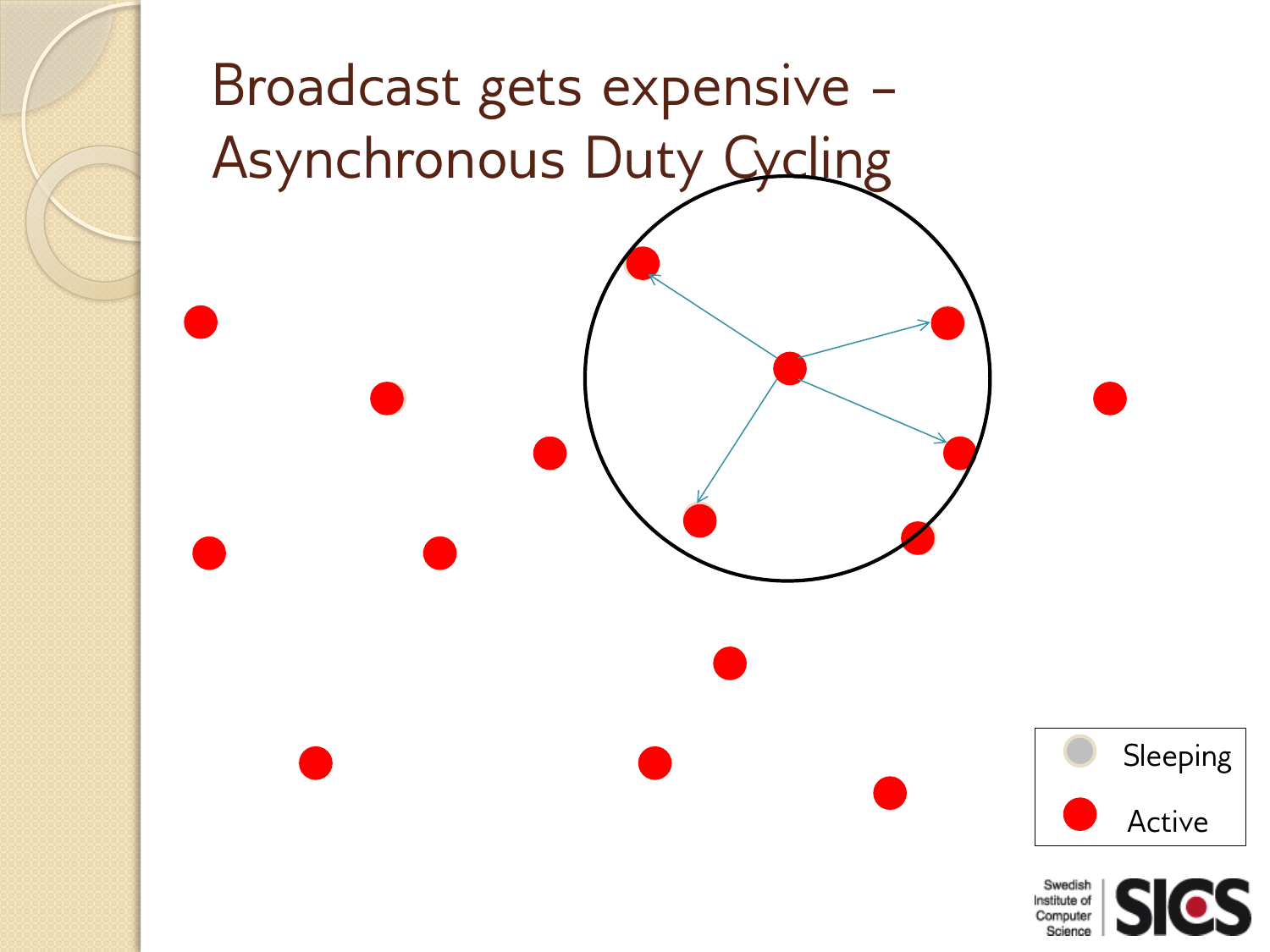

# Broadcast gets expensive – Asynchronous Duty Cycling

Sleeping

Active